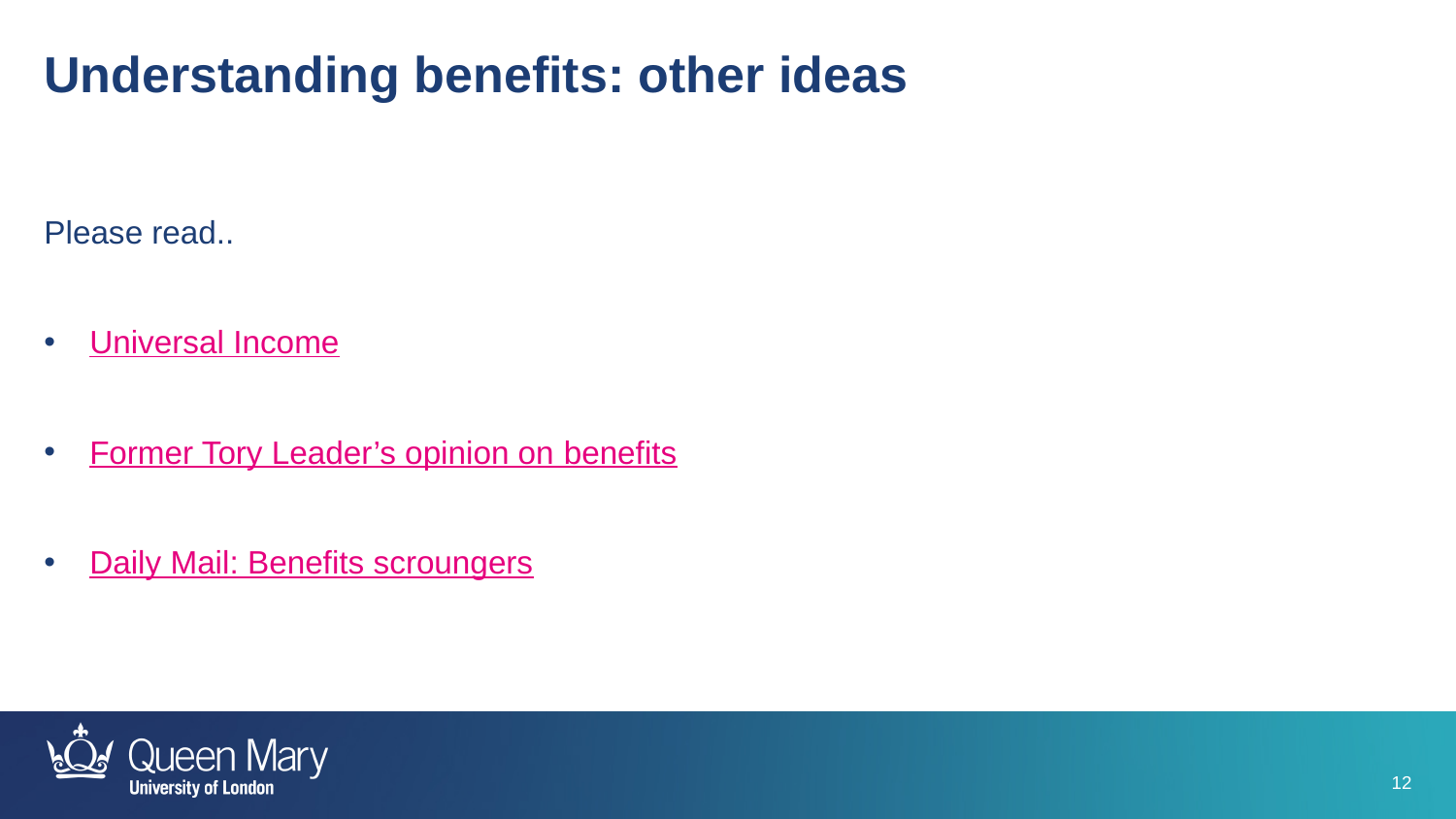

Understanding benefits: other ideas
Please read..

Universal Income

Former Tory Leader’s opinion on benefits

Daily Mail: Benefits scroungers